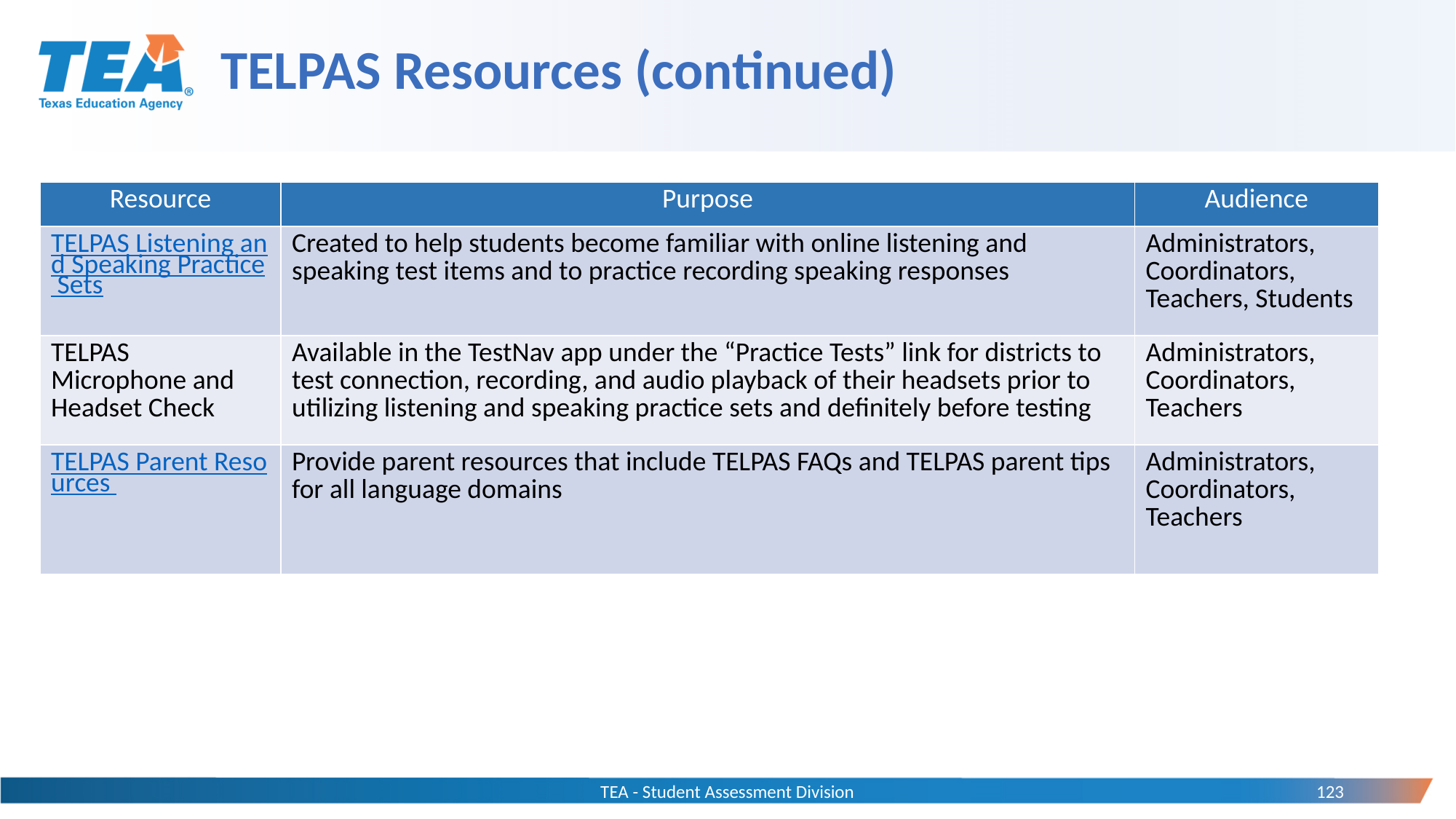

# TELPAS Resources (continued)
| Resource | Purpose | Audience |
| --- | --- | --- |
| TELPAS Listening and Speaking Practice Sets | Created to help students become familiar with online listening and speaking test items and to practice recording speaking responses | Administrators, Coordinators, Teachers, Students |
| TELPAS Microphone and Headset Check | Available in the TestNav app under the “Practice Tests” link for districts to test connection, recording, and audio playback of their headsets prior to utilizing listening and speaking practice sets and definitely before testing | Administrators, Coordinators, Teachers |
| TELPAS Parent Resources | Provide parent resources that include TELPAS FAQs and TELPAS parent tips for all language domains | Administrators, Coordinators, Teachers |
TEA - Student Assessment Division
123